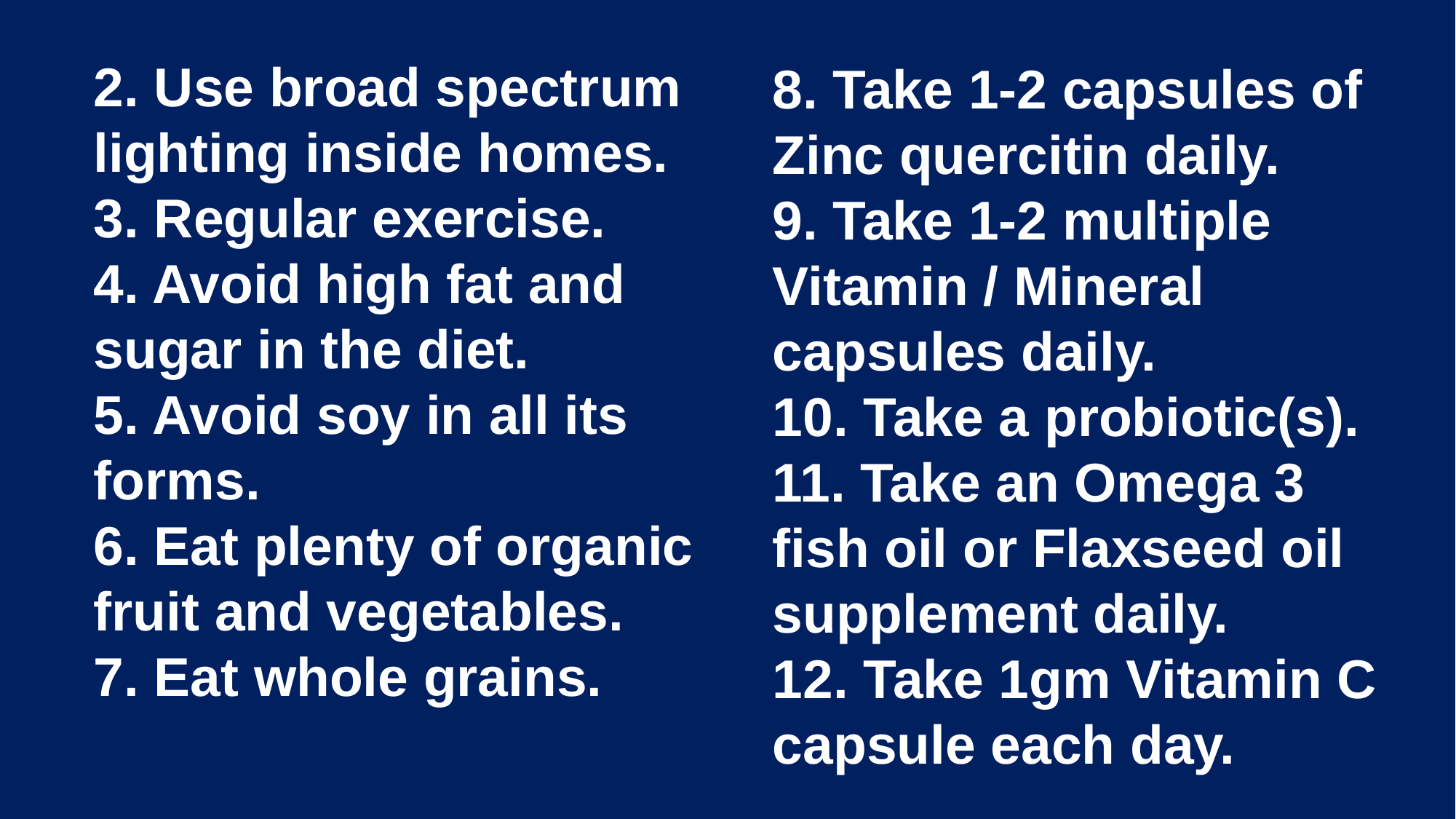

2. Use broad spectrum lighting inside homes.
3. Regular exercise.
4. Avoid high fat and sugar in the diet.
5. Avoid soy in all its forms.
6. Eat plenty of organic fruit and vegetables.
7. Eat whole grains.
8. Take 1-2 capsules of Zinc quercitin daily.
9. Take 1-2 multiple Vitamin / Mineral capsules daily.
10. Take a probiotic(s).
11. Take an Omega 3 fish oil or Flaxseed oil supplement daily.
12. Take 1gm Vitamin C capsule each day.